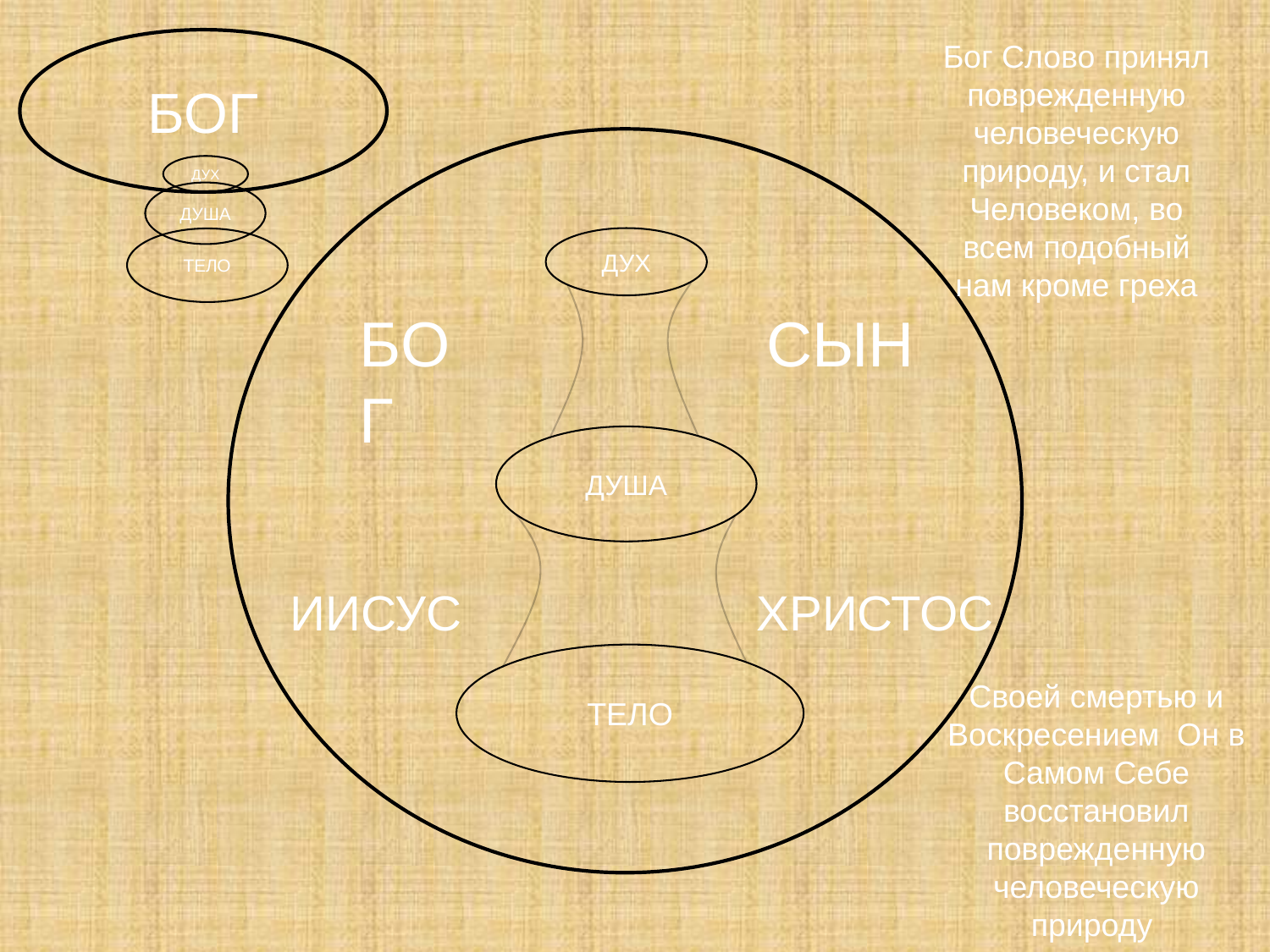

БОГ
ДУХ
ДУША
ТЕЛО
Бог Слово принял поврежденную человеческую природу, и стал Человеком, во всем подобный нам кроме греха

ДУХ

БОГ
СЫН
ДУША
ИИСУС
ХРИСТОС
ТЕЛО
Своей смертью и Воскресением  Он в Самом Себе восстановил поврежденную человеческую природу